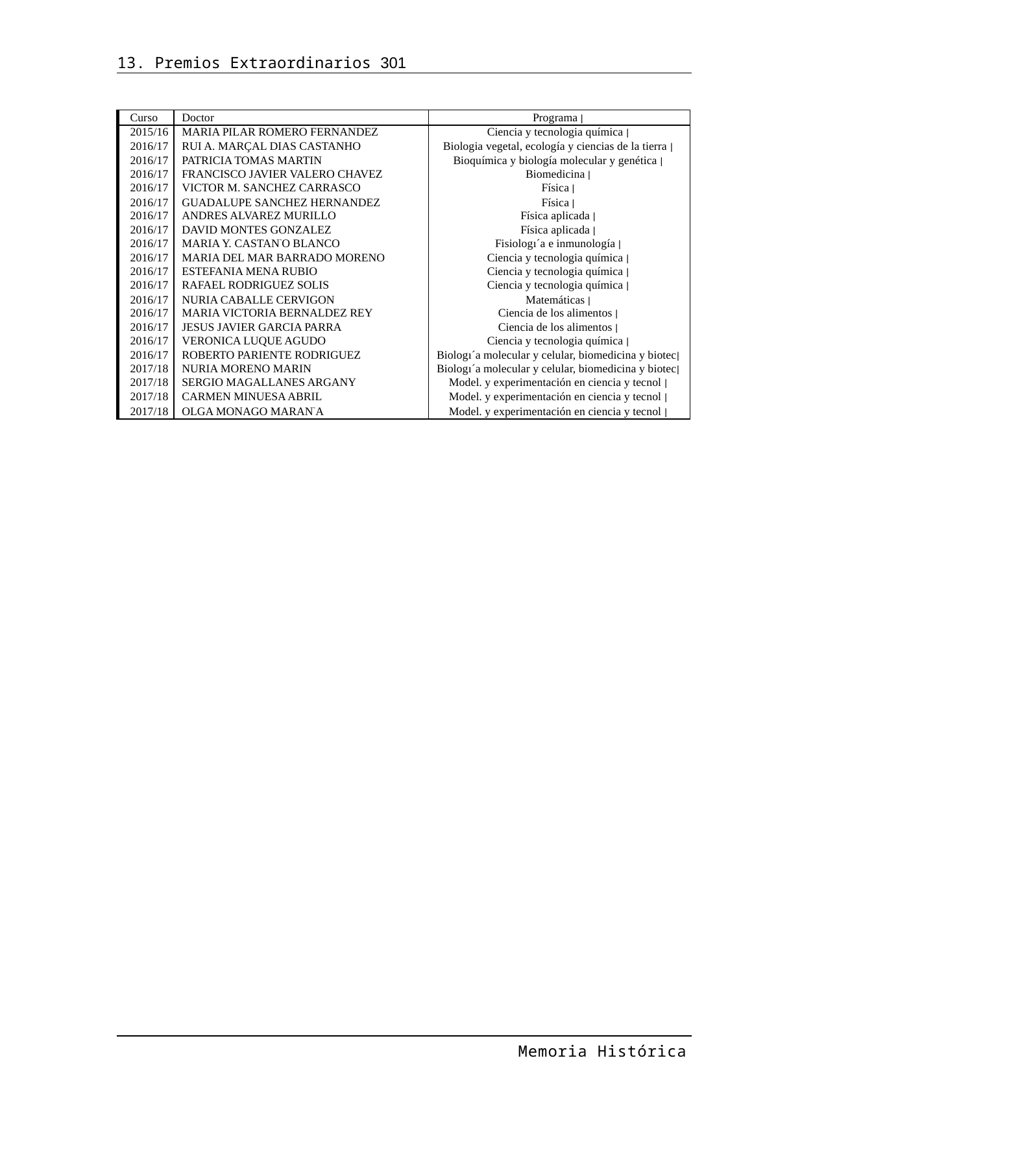

13. Premios Extraordinarios 301
| Curso | Doctor | Programa | |
| --- | --- | --- |
| 2015/16 | MARIA PILAR ROMERO FERNANDEZ | Ciencia y tecnologia química | |
| 2016/17 | RUI A. MARÇAL DIAS CASTANHO | Biologia vegetal, ecología y ciencias de la tierra | |
| 2016/17 | PATRICIA TOMAS MARTIN | Bioquímica y biología molecular y genética | |
| 2016/17 | FRANCISCO JAVIER VALERO CHAVEZ | Biomedicina | |
| 2016/17 | VICTOR M. SANCHEZ CARRASCO | Física | |
| 2016/17 | GUADALUPE SANCHEZ HERNANDEZ | Física | |
| 2016/17 | ANDRES ALVAREZ MURILLO | Física aplicada | |
| 2016/17 | DAVID MONTES GONZALEZ | Física aplicada | |
| 2016/17 | MARIA Y. CASTAN˜O BLANCO | Fisiologı´a e inmunología | |
| 2016/17 | MARIA DEL MAR BARRADO MORENO | Ciencia y tecnologia química | |
| 2016/17 | ESTEFANIA MENA RUBIO | Ciencia y tecnologia química | |
| 2016/17 | RAFAEL RODRIGUEZ SOLIS | Ciencia y tecnologia química | |
| 2016/17 | NURIA CABALLE CERVIGON | Matemáticas | |
| 2016/17 | MARIA VICTORIA BERNALDEZ REY | Ciencia de los alimentos | |
| 2016/17 | JESUS JAVIER GARCIA PARRA | Ciencia de los alimentos | |
| 2016/17 | VERONICA LUQUE AGUDO | Ciencia y tecnologia química | |
| 2016/17 | ROBERTO PARIENTE RODRIGUEZ | Biologı´a molecular y celular, biomedicina y biotec| |
| 2017/18 | NURIA MORENO MARIN | Biologı´a molecular y celular, biomedicina y biotec| |
| 2017/18 | SERGIO MAGALLANES ARGANY | Model. y experimentación en ciencia y tecnol | |
| 2017/18 | CARMEN MINUESA ABRIL | Model. y experimentación en ciencia y tecnol | |
| 2017/18 | OLGA MONAGO MARAN˜A | Model. y experimentación en ciencia y tecnol | |
Memoria Histórica